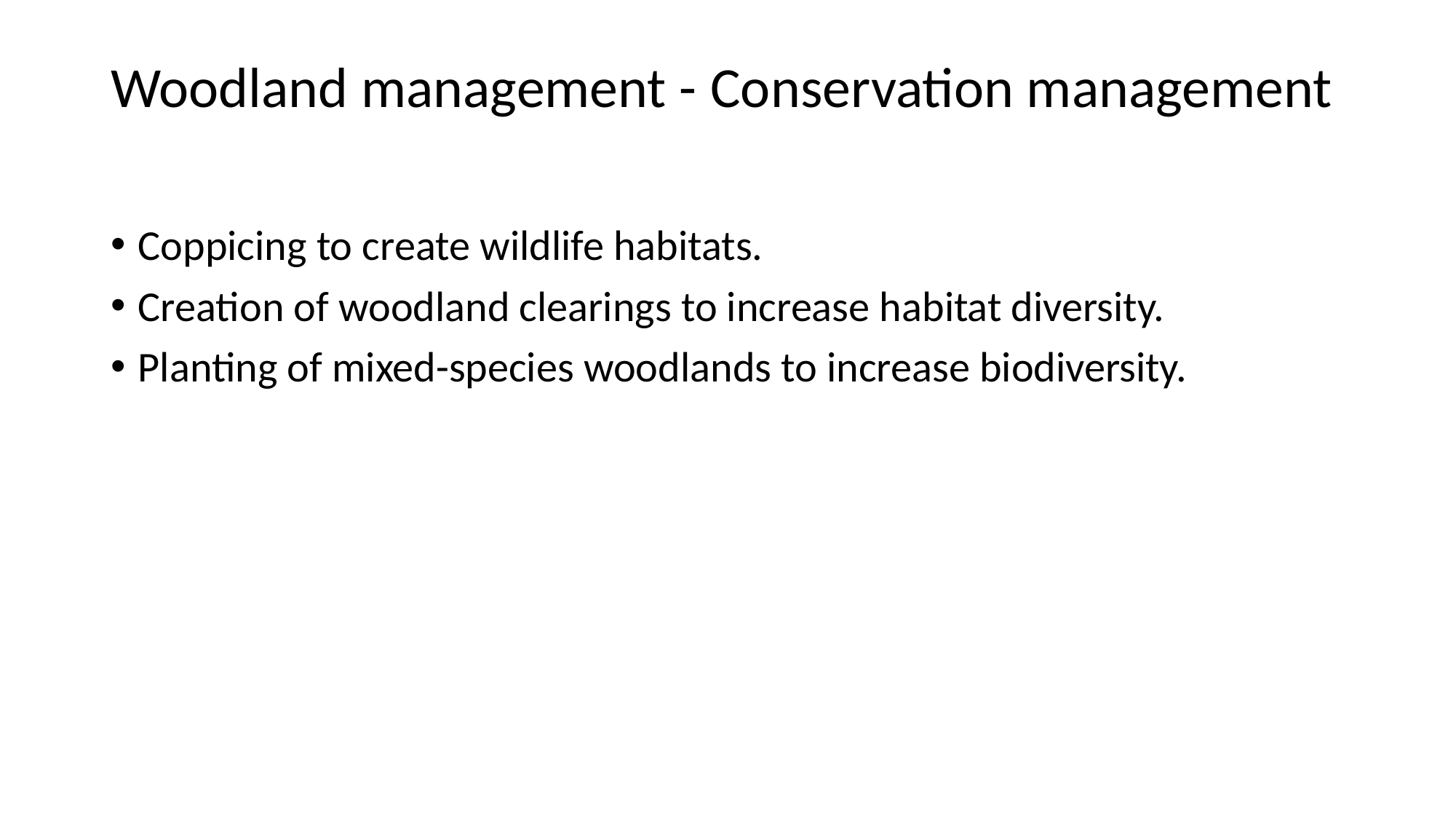

# Woodland management - Conservation management
Coppicing to create wildlife habitats.
Creation of woodland clearings to increase habitat diversity.
Planting of mixed-species woodlands to increase biodiversity.